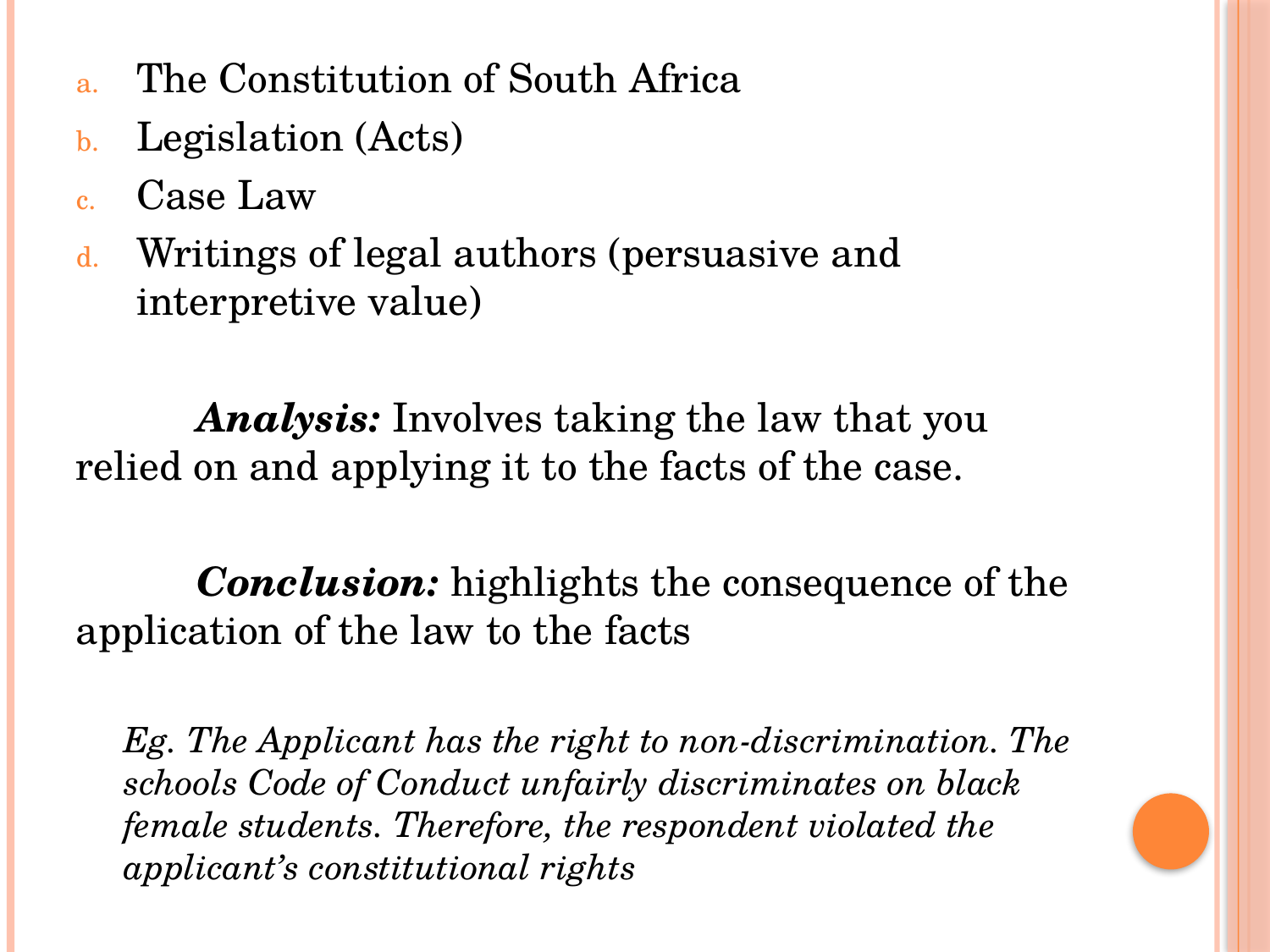

The Constitution of South Africa
Legislation (Acts)
Case Law
Writings of legal authors (persuasive and interpretive value)

	Analysis: Involves taking the law that you relied on and applying it to the facts of the case.

	Conclusion: highlights the consequence of the application of the law to the facts

Eg. The Applicant has the right to non-discrimination. The schools Code of Conduct unfairly discriminates on black female students. Therefore, the respondent violated the applicant’s constitutional rights